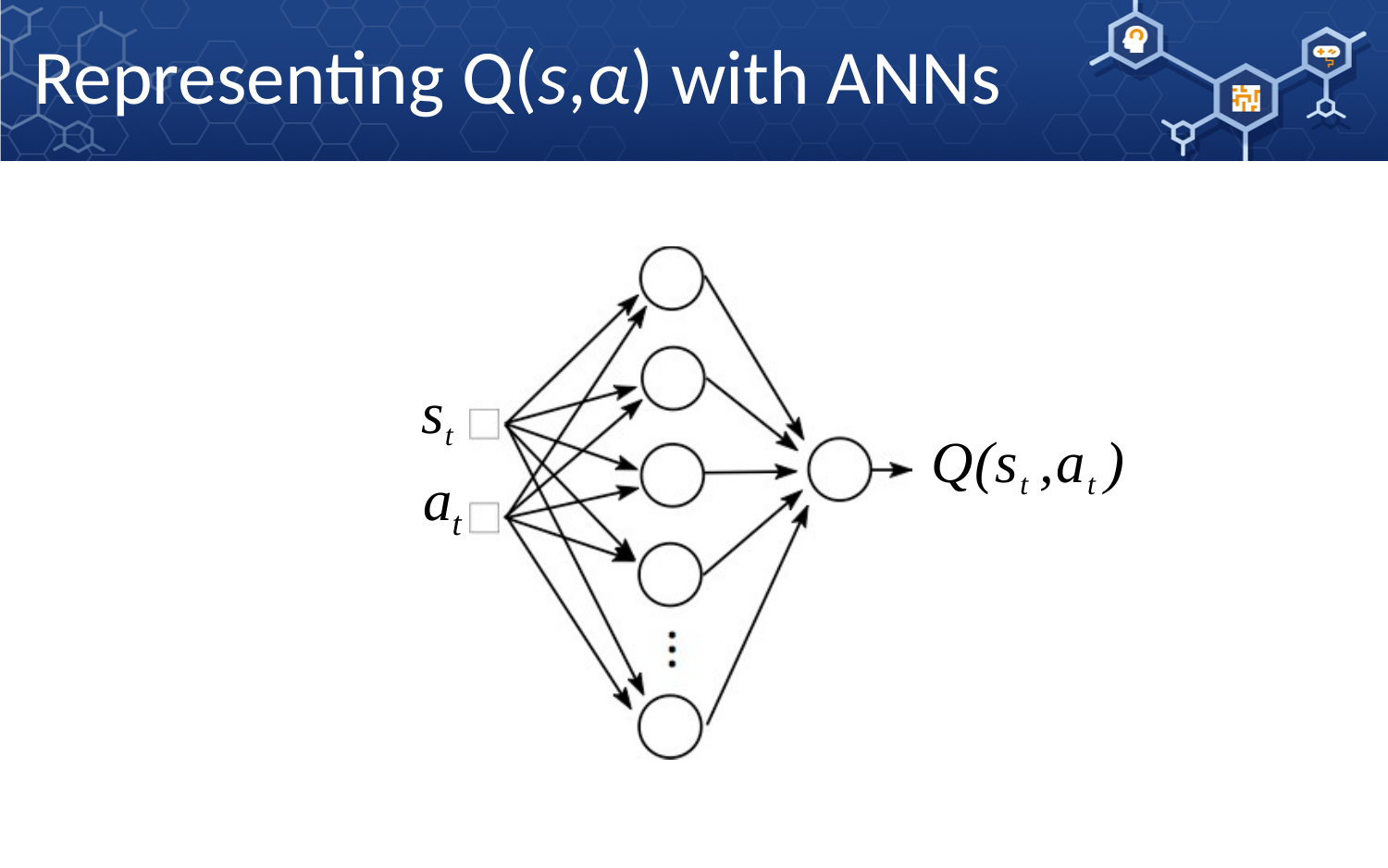

Representing Q(s,α) with ANNs

st
Q(st ,at )
a
t